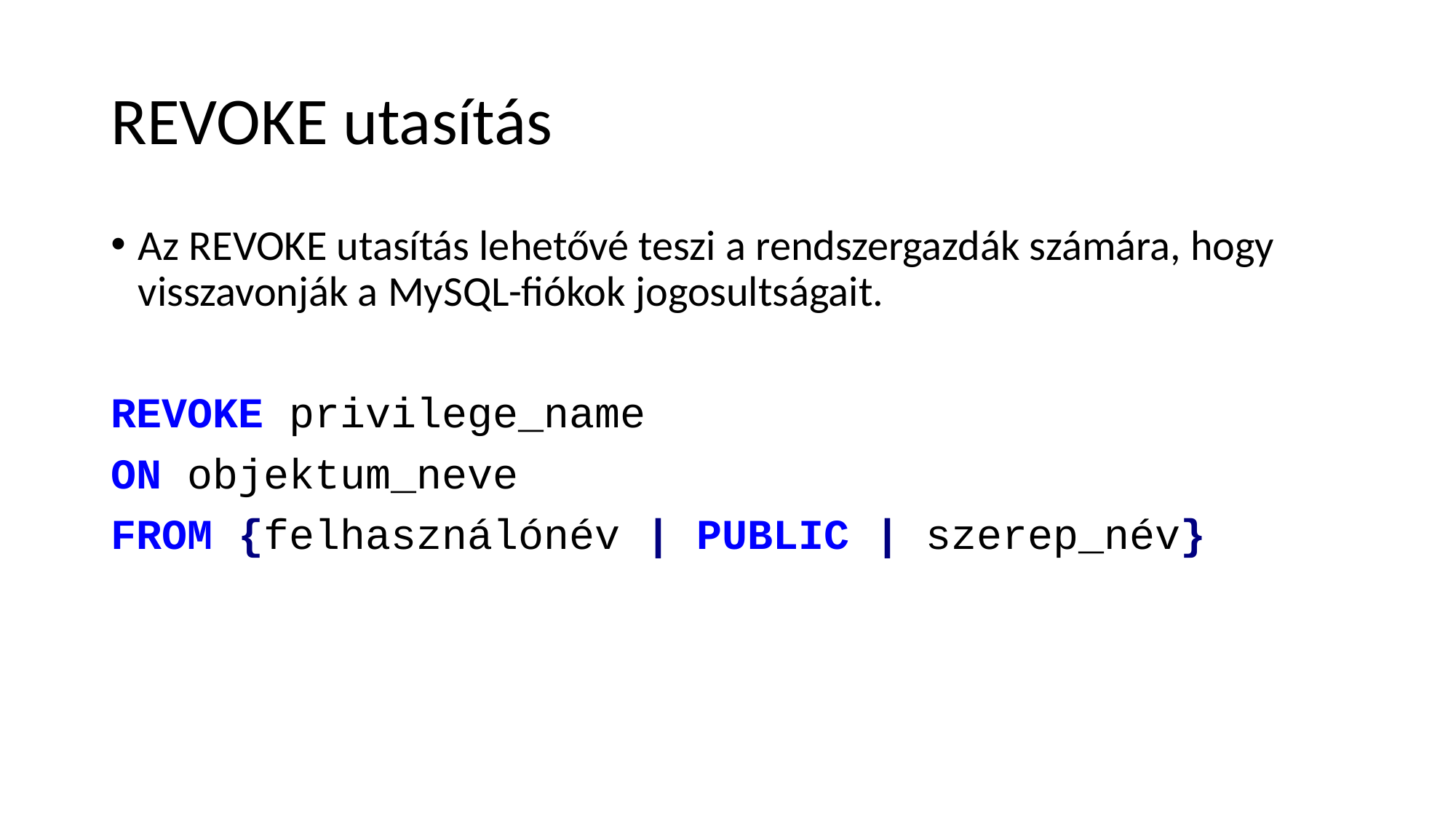

# REVOKE utasítás
Az REVOKE utasítás lehetővé teszi a rendszergazdák számára, hogy visszavonják a MySQL-fiókok jogosultságait.

REVOKE privilege_name
ON objektum_neve
FROM {felhasználónév | PUBLIC | szerep_név}